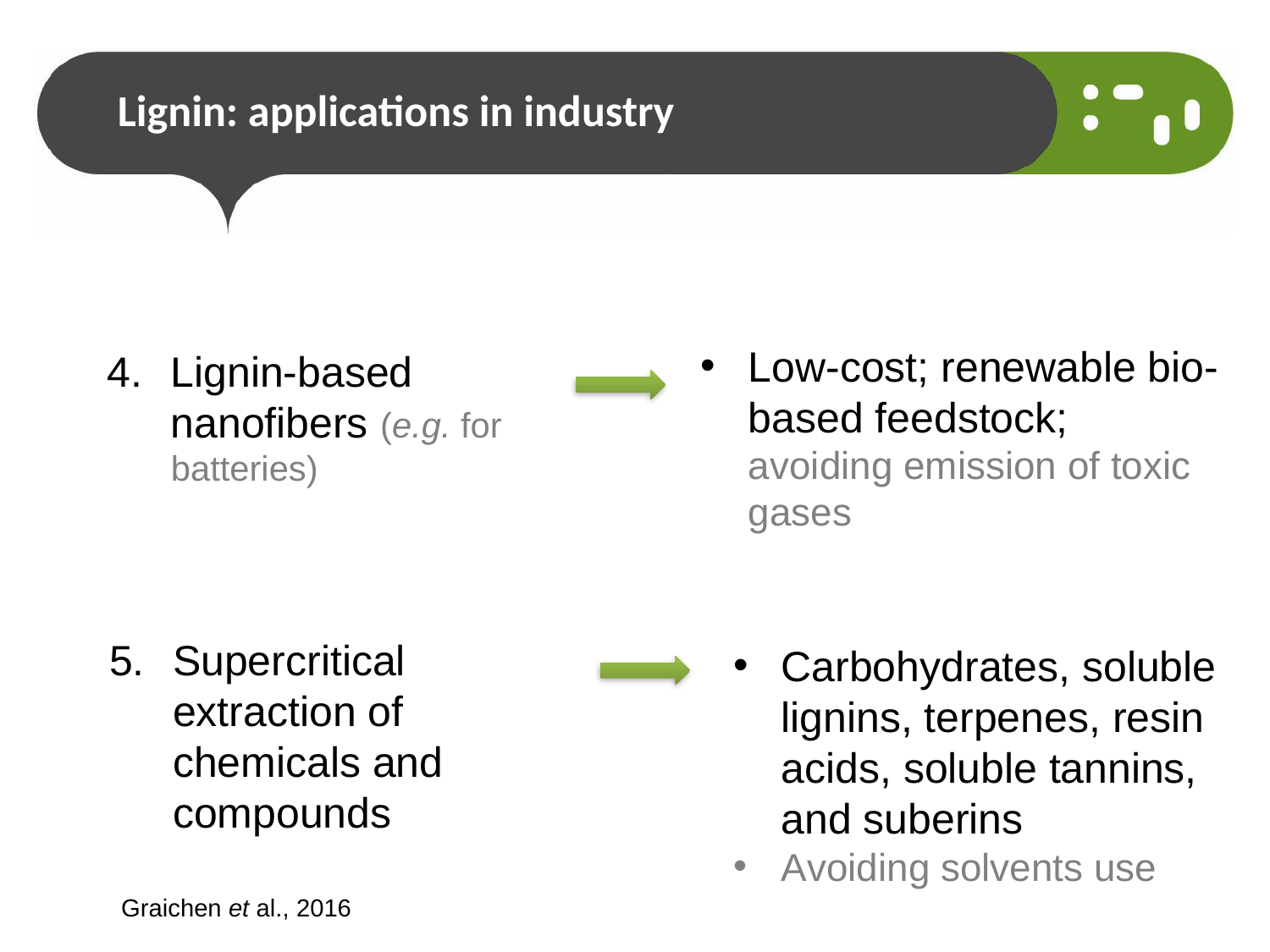

# Lignin: applications in industry
Low-cost; renewable bio-based feedstock; avoiding emission of toxic gases
Lignin-based nanofibers (e.g. for batteries)

Supercritical extraction of chemicals and compounds
Carbohydrates, soluble
lignins, terpenes, resin acids, soluble tannins, and suberins
Avoiding solvents use

Graichen et al., 2016